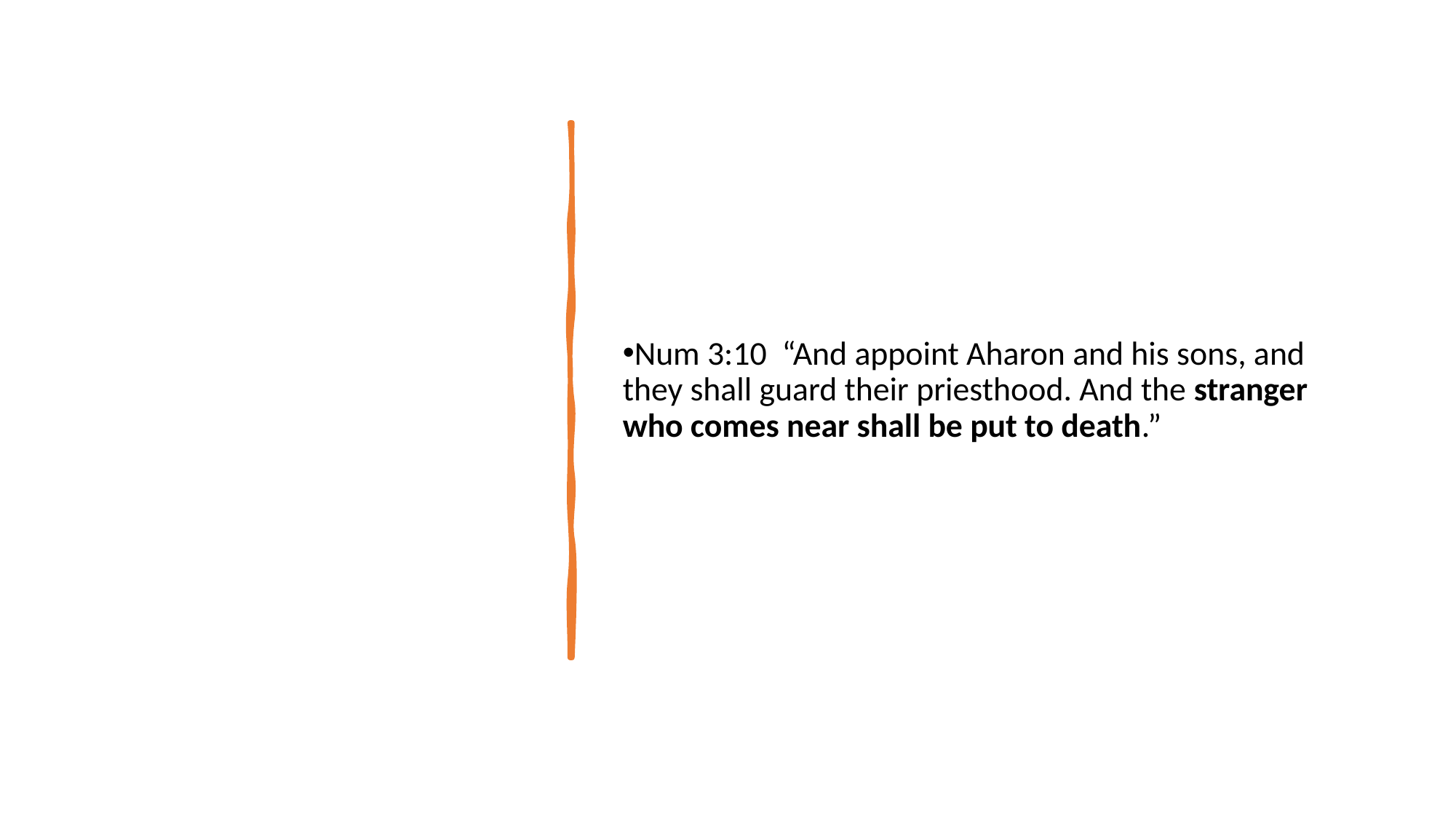

Num 3:10  “And appoint Aharon and his sons, and they shall guard their priesthood. And the stranger who comes near shall be put to death.”